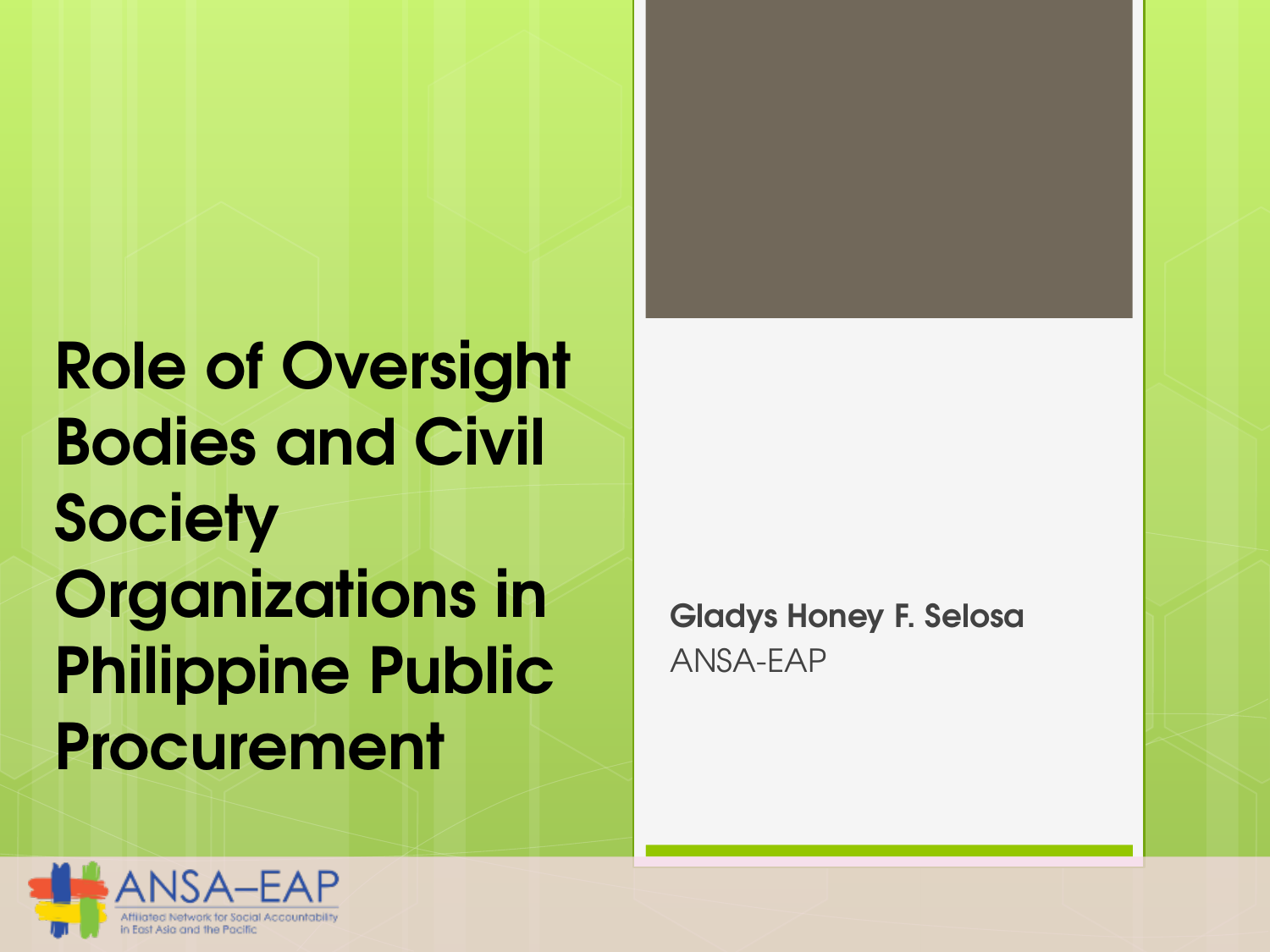

# Role of Oversight Bodies and Civil Society Organizations in Philippine Public Procurement
Gladys Honey F. Selosa
ANSA-EAP